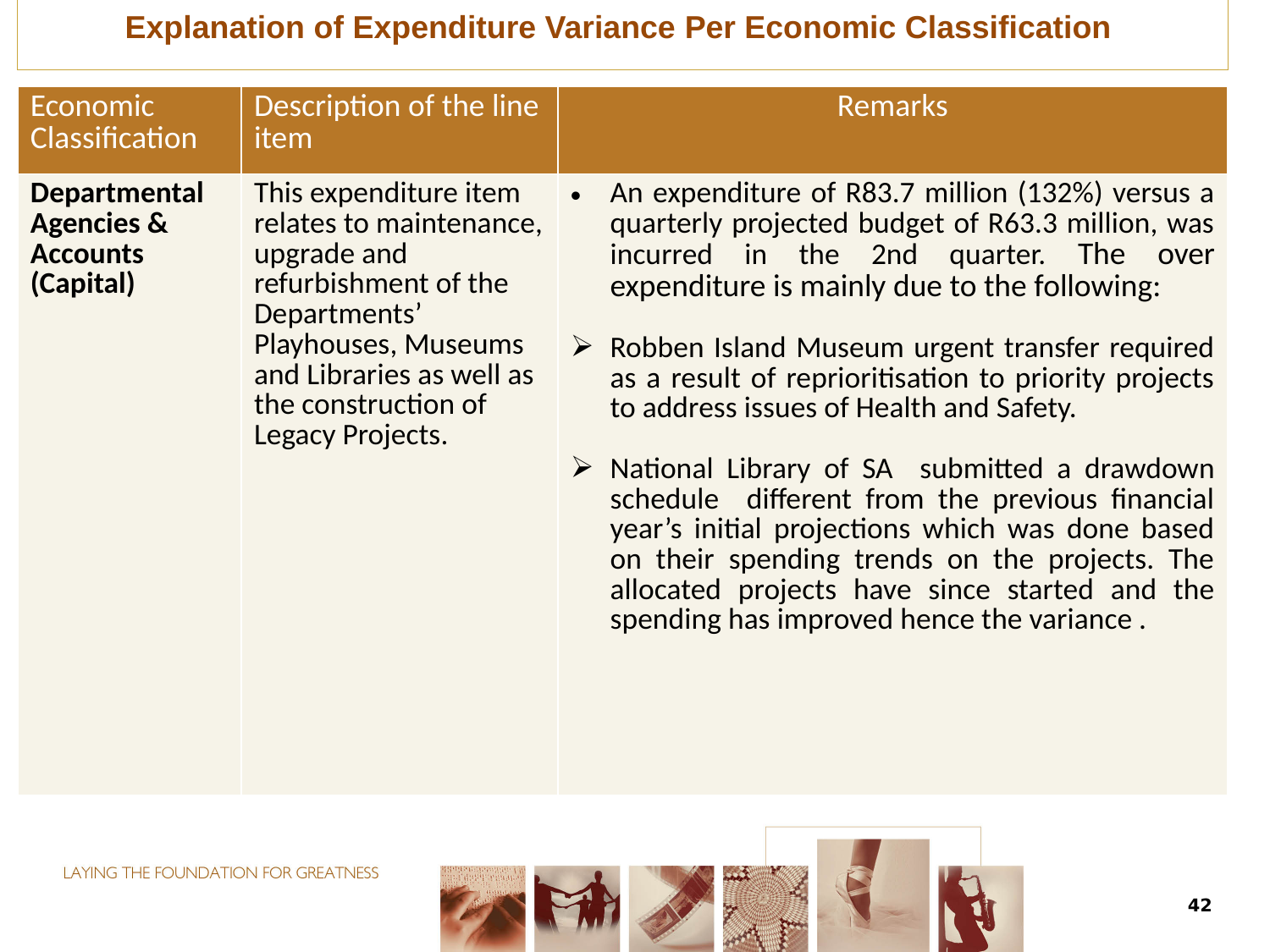

Explanation of Expenditure Variance Per Economic Classification
| Economic Classification | Description of the line item | Remarks |
| --- | --- | --- |
| Departmental Agencies & Accounts (Capital) | This expenditure item relates to maintenance, upgrade and refurbishment of the Departments’ Playhouses, Museums and Libraries as well as the construction of Legacy Projects. | An expenditure of R83.7 million (132%) versus a quarterly projected budget of R63.3 million, was incurred in the 2nd quarter. The over expenditure is mainly due to the following: Robben Island Museum urgent transfer required as a result of reprioritisation to priority projects to address issues of Health and Safety. National Library of SA submitted a drawdown schedule different from the previous financial year’s initial projections which was done based on their spending trends on the projects. The allocated projects have since started and the spending has improved hence the variance . |

42